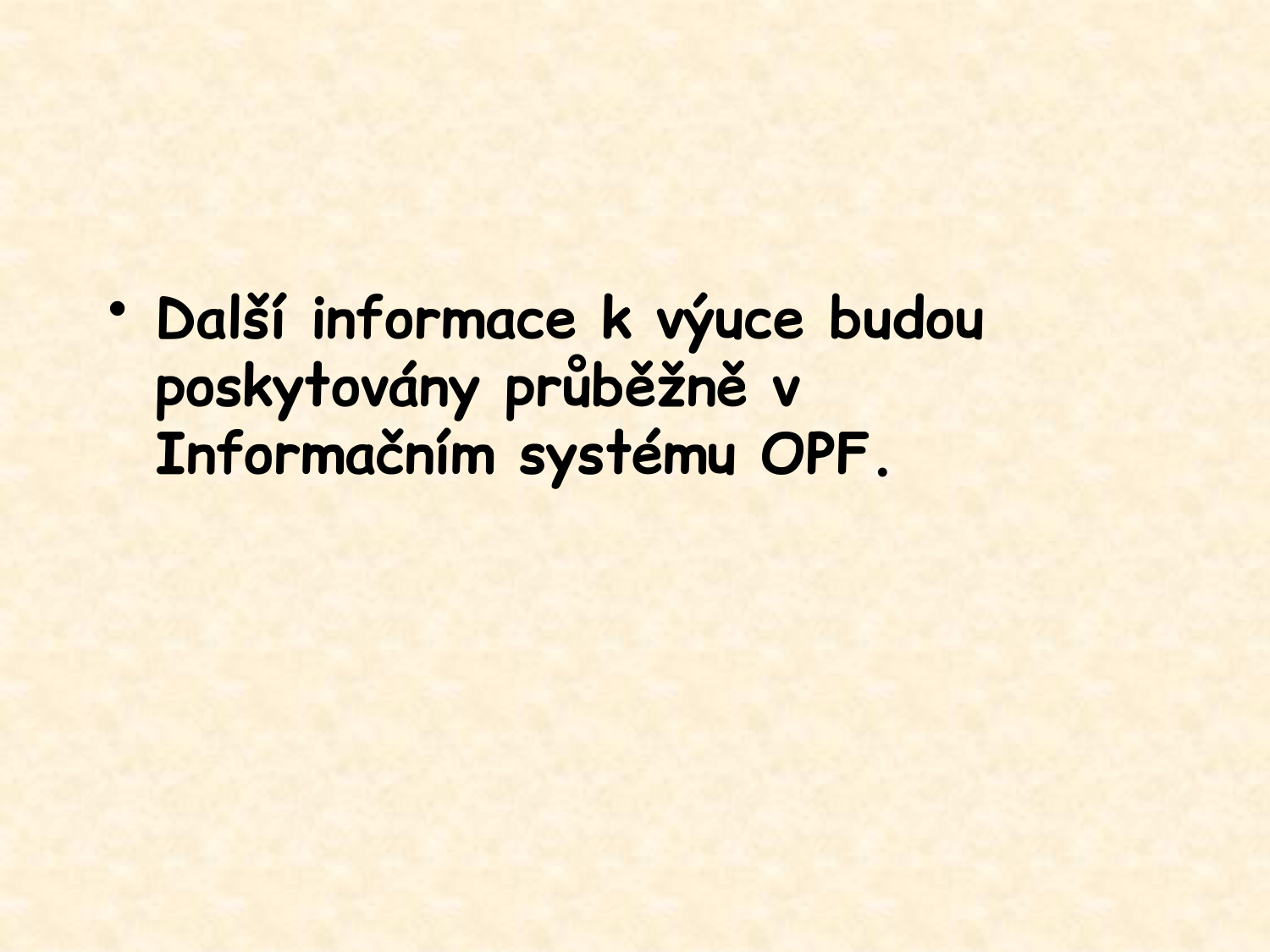

#

Další informace k výuce budou poskytovány průběžně v Informačním systému OPF.